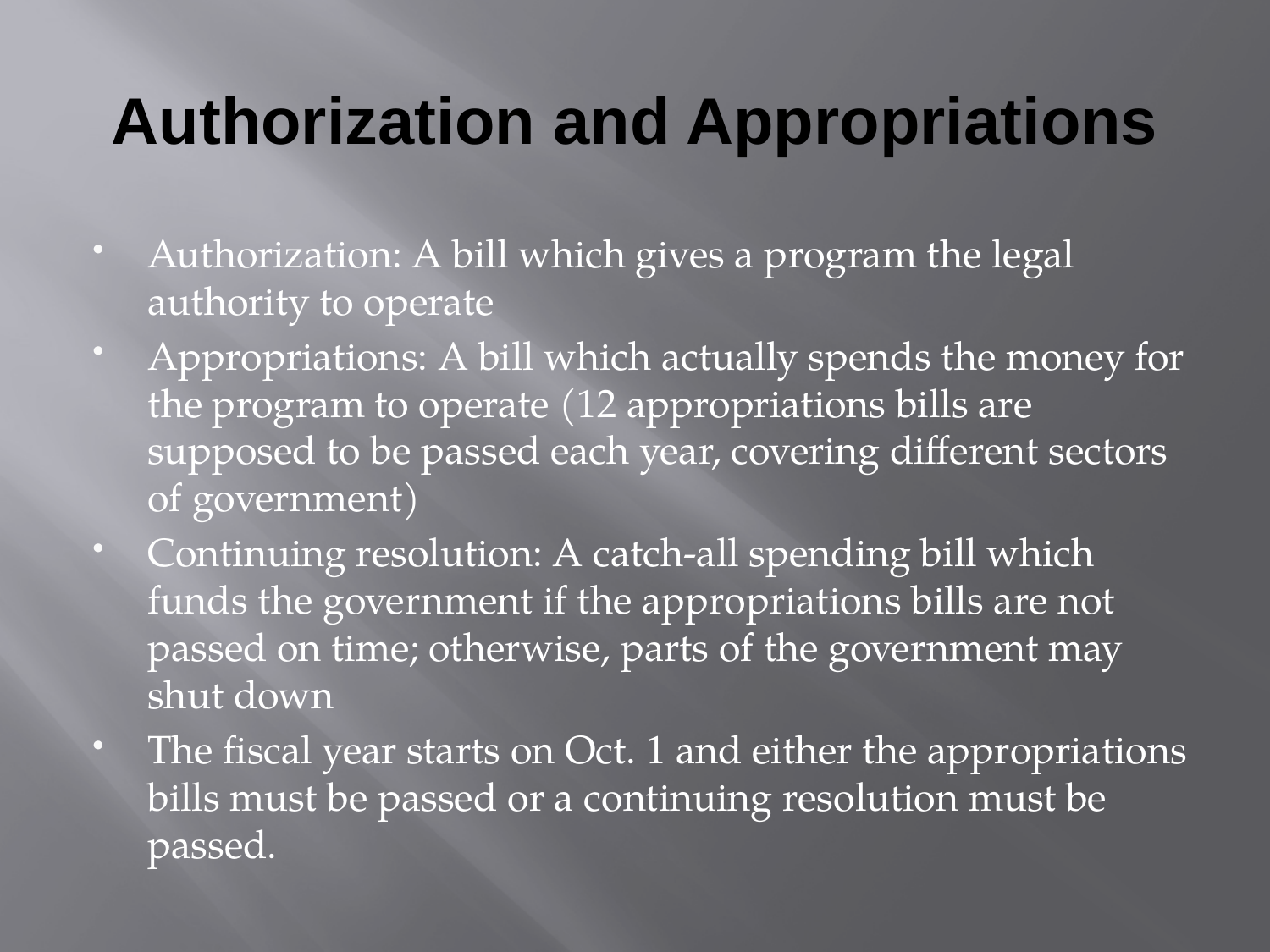

# Authorization and Appropriations
Authorization: A bill which gives a program the legal authority to operate
Appropriations: A bill which actually spends the money for the program to operate (12 appropriations bills are supposed to be passed each year, covering different sectors of government)
Continuing resolution: A catch-all spending bill which funds the government if the appropriations bills are not passed on time; otherwise, parts of the government may shut down
The fiscal year starts on Oct. 1 and either the appropriations bills must be passed or a continuing resolution must be passed.